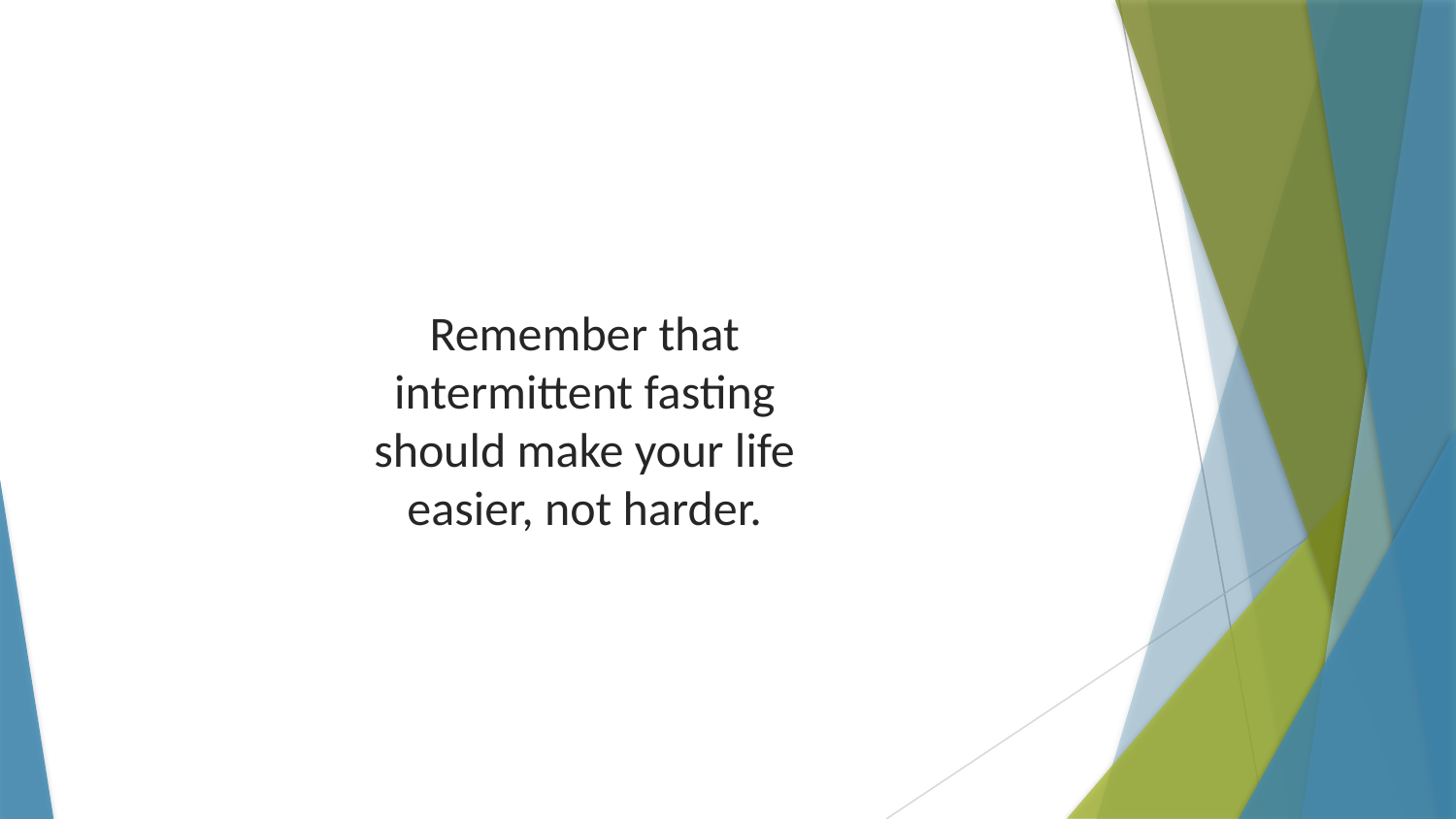

Remember that intermittent fasting should make your life easier, not harder.